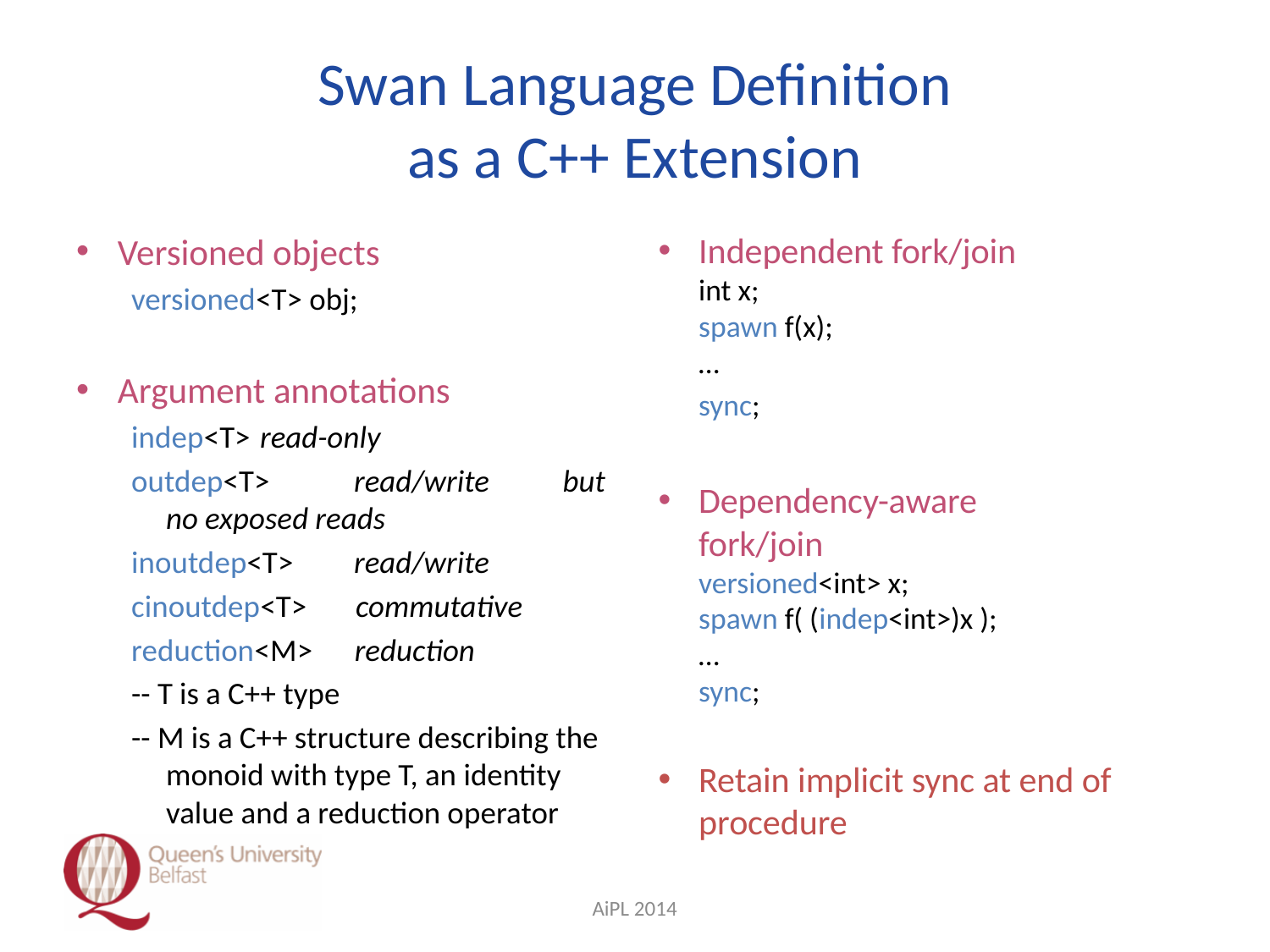

# Swan Language Definition as a C++ Extension
Versioned objects
versioned<T> obj;

Argument annotations
indep<T>		read-only
outdep<T>		read/write 		   but no exposed reads
inoutdep<T> 	read/write
cinoutdep<T>       commutative
reduction<M>      reduction
-- T is a C++ type
-- M is a C++ structure describing the monoid with type T, an identity value and a reduction operator
Independent fork/join
int x;
spawn f(x);
…
	sync;

Dependency-aware
fork/join
versioned<int> x;
spawn f( (indep<int>)x );
…
sync;
Retain implicit sync at end of procedure
AiPL 2014